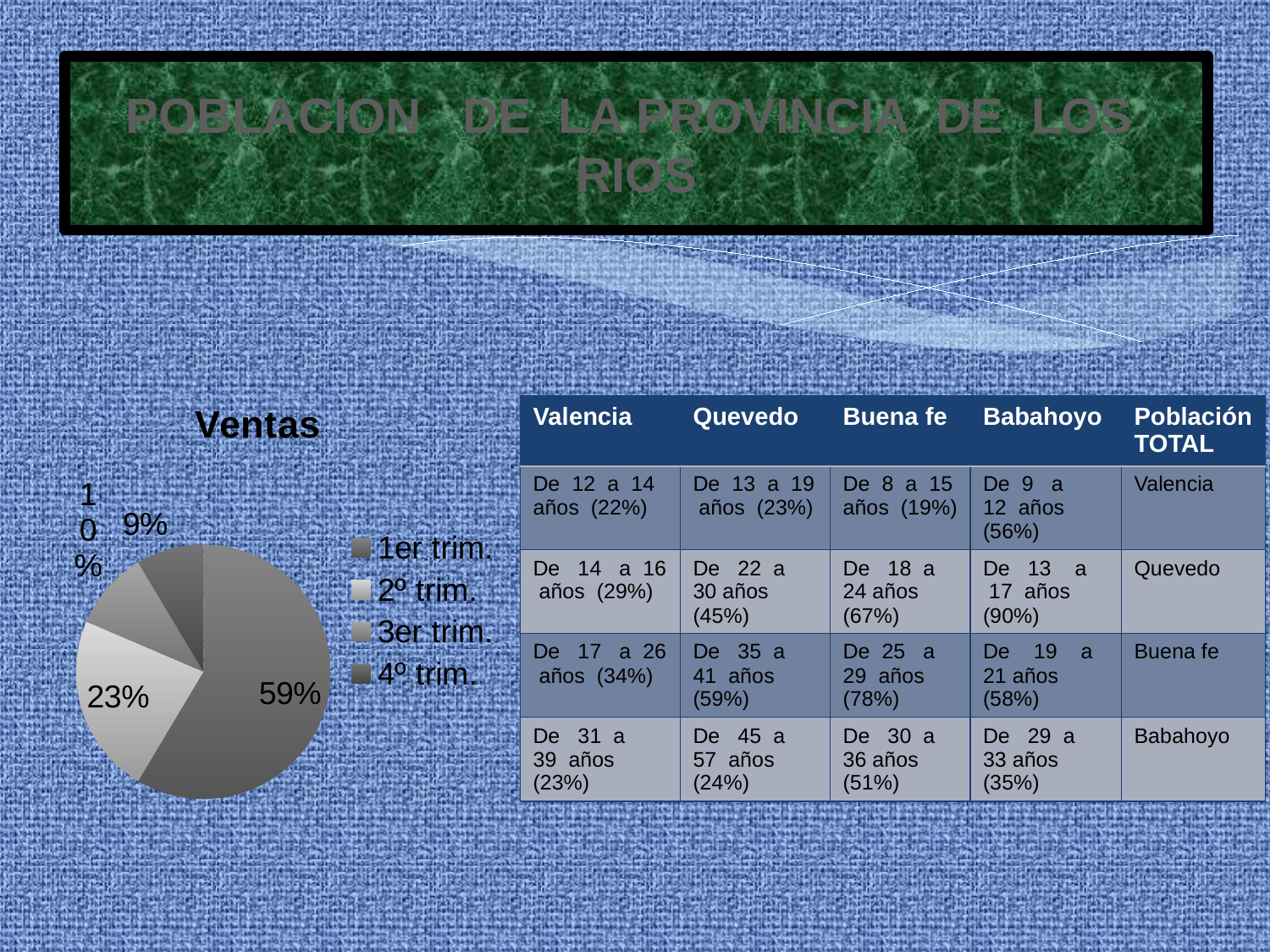

# POBLACION   DE  LA PROVINCIA  DE  LOS  RIOS

### Chart:

| Category | Ventas |
|---|---|
| 1er trim. | 8.2 |
| 2º trim. | 3.2 |
| 3er trim. | 1.4 |
| 4º trim. | 1.2 |
| Valencia | Quevedo | Buena fe | Babahoyo | Población TOTAL |
| --- | --- | --- | --- | --- |
| De 12 a 14 años (22%) | De 13 a 19 años (23%) | De 8 a 15 años (19%) | De 9 a 12 años (56%) | Valencia |
| De 14 a 16 años (29%) | De 22 a 30 años (45%) | De 18 a 24 años (67%) | De 13 a 17 años (90%) | Quevedo |
| De 17 a 26 años (34%) | De 35 a 41 años (59%) | De 25 a 29 años (78%) | De 19 a 21 años (58%) | Buena fe |
| De 31 a 39 años (23%) | De 45 a 57 años (24%) | De 30 a 36 años (51%) | De 29 a 33 años (35%) | Babahoyo |